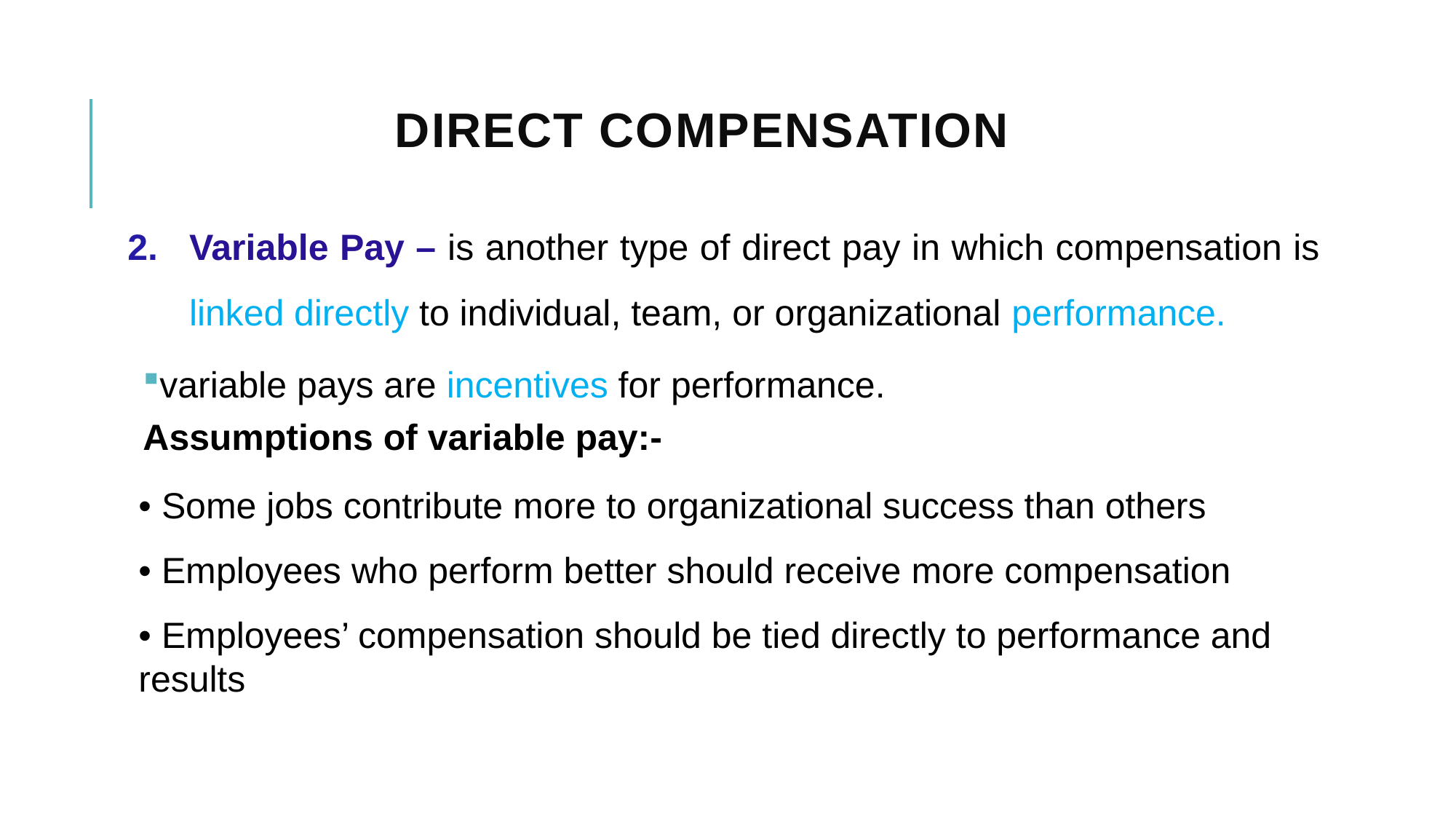

# Direct compensation
Variable Pay – is another type of direct pay in which compensation is linked directly to individual, team, or organizational performance.
variable pays are incentives for performance.
Assumptions of variable pay:-
• Some jobs contribute more to organizational success than others
• Employees who perform better should receive more compensation
• Employees’ compensation should be tied directly to performance and results